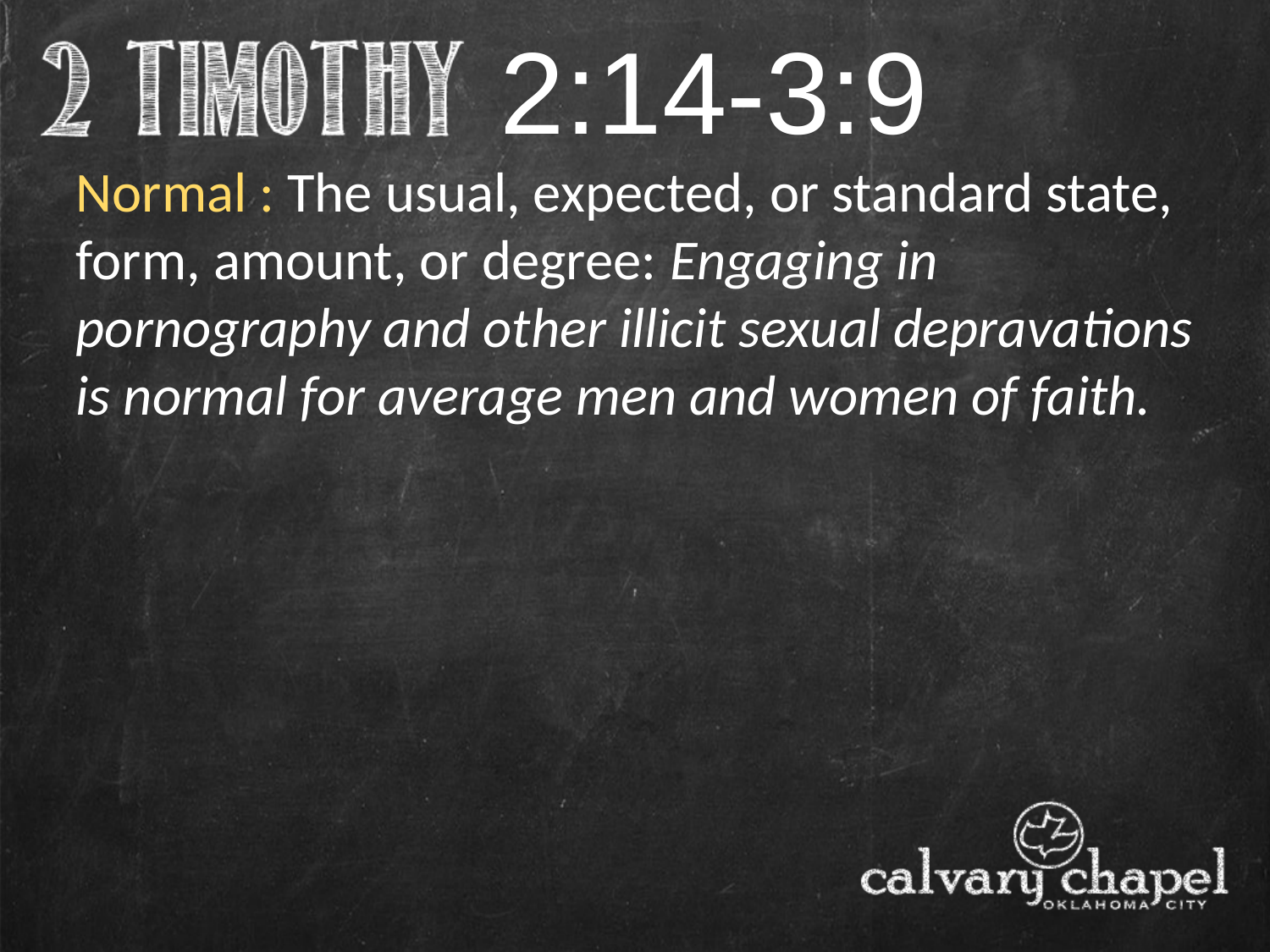

2:14-3:9
Normal : The usual, expected, or standard state, form, amount, or degree: Engaging in pornography and other illicit sexual depravations is normal for average men and women of faith.